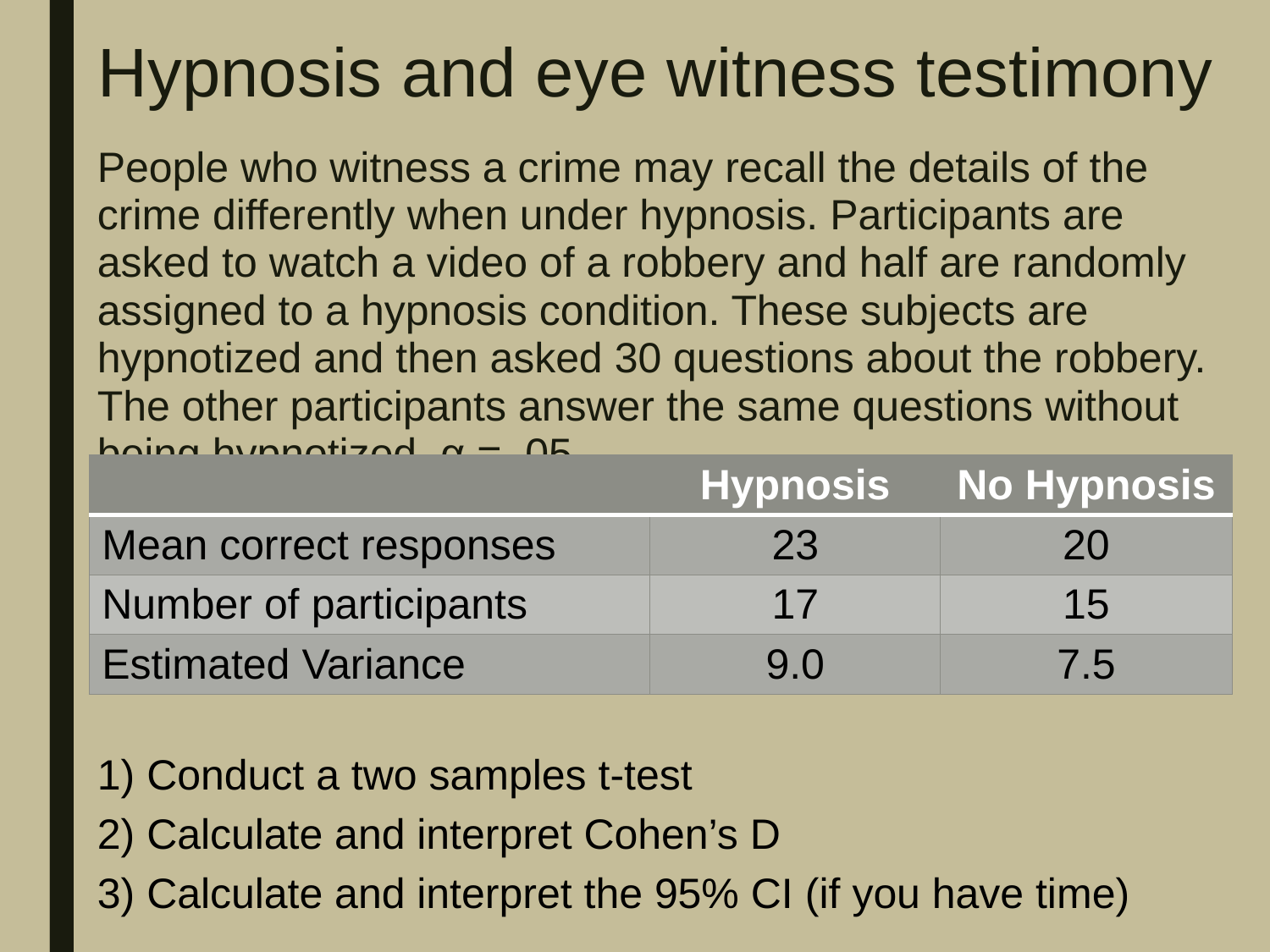

# Hypnosis and eye witness testimony
People who witness a crime may recall the details of the crime differently when under hypnosis. Participants are asked to watch a video of a robbery and half are randomly assigned to a hypnosis condition. These subjects are hypnotized and then asked 30 questions about the robbery. The other participants answer the same questions without being hypnotized. α = .05
|  | Hypnosis | No Hypnosis |
| --- | --- | --- |
| Mean correct responses | 23 | 20 |
| Number of participants | 17 | 15 |
| Estimated Variance | 9.0 | 7.5 |
1) Conduct a two samples t-test
2) Calculate and interpret Cohen’s D
3) Calculate and interpret the 95% CI (if you have time)